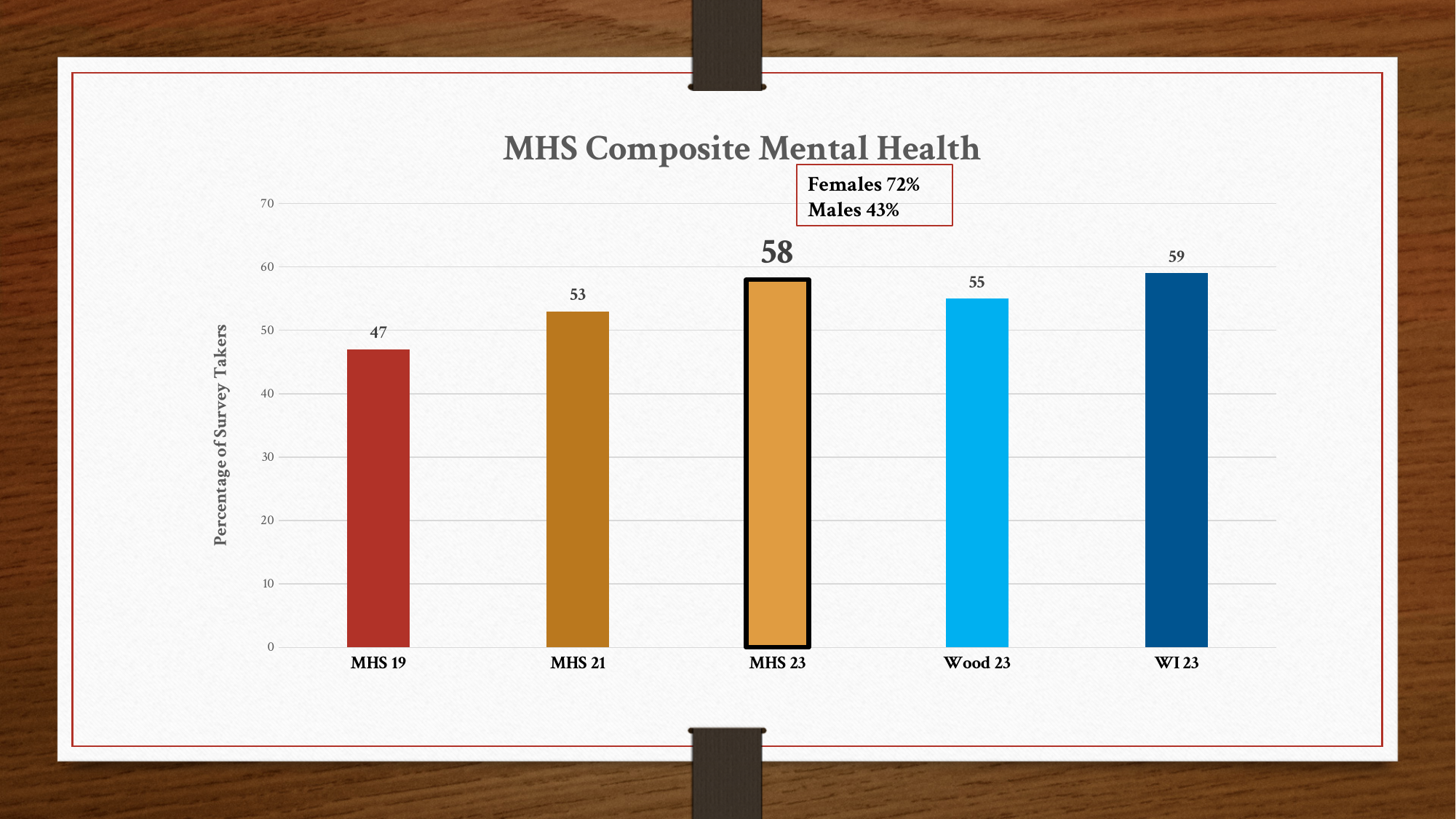

### Chart: MHS Composite Mental Health

| Category | Composite measure: answered affirmatively to any of the 6 mental health Qs |
|---|---|
| MHS 19 | 47.0 |
| MHS 21 | 53.0 |
| MHS 23 | 58.0 |
| Wood 23 | 55.0 |
| WI 23 | 59.0 |
Females 72%
Males 43%